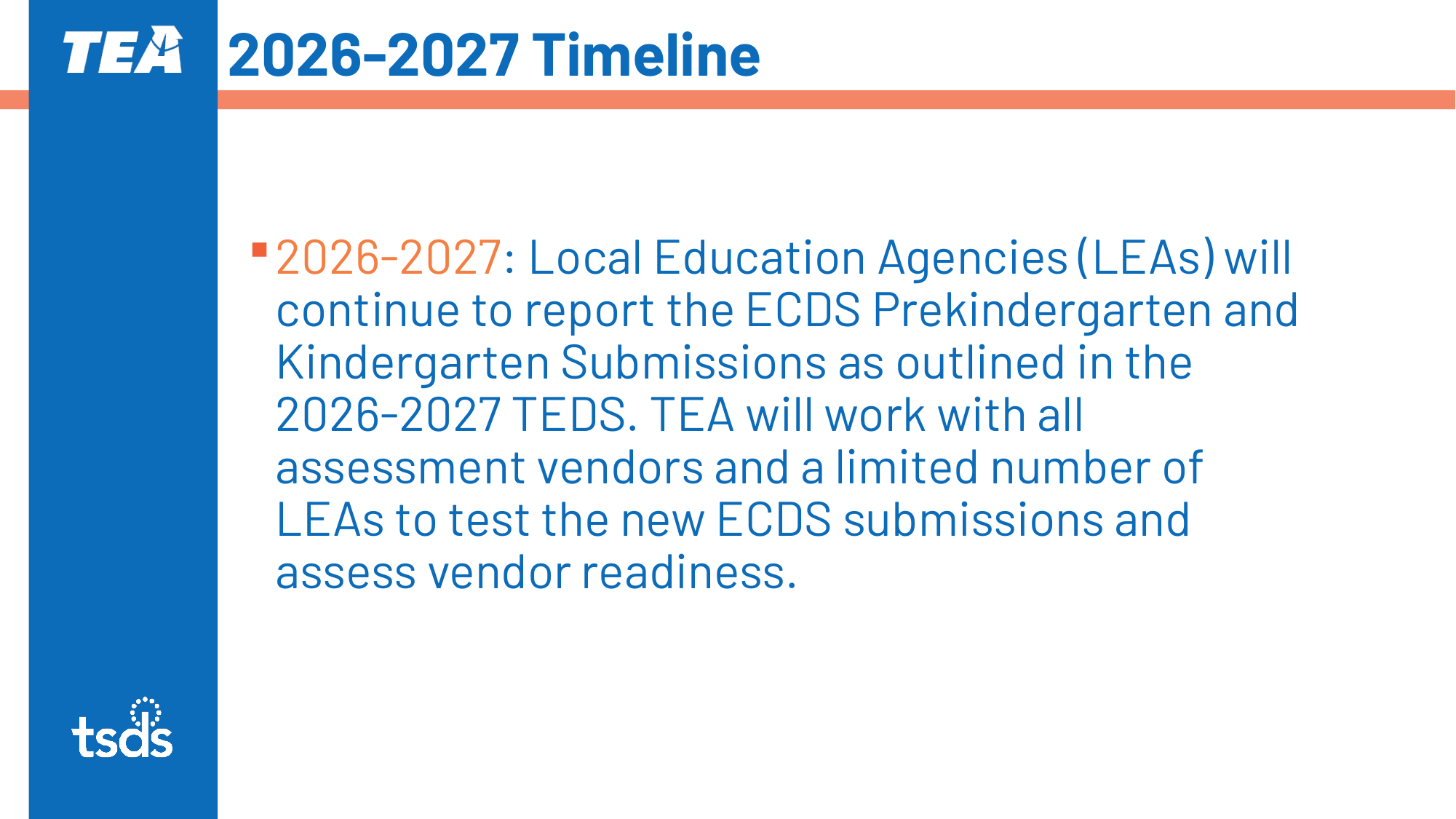

# 2026-2027 Timeline
2026-2027: Local Education Agencies (LEAs) will continue to report the ECDS Prekindergarten and Kindergarten Submissions as outlined in the 2026-2027 TEDS. TEA will work with all assessment vendors and a limited number of LEAs to test the new ECDS submissions and assess vendor readiness.